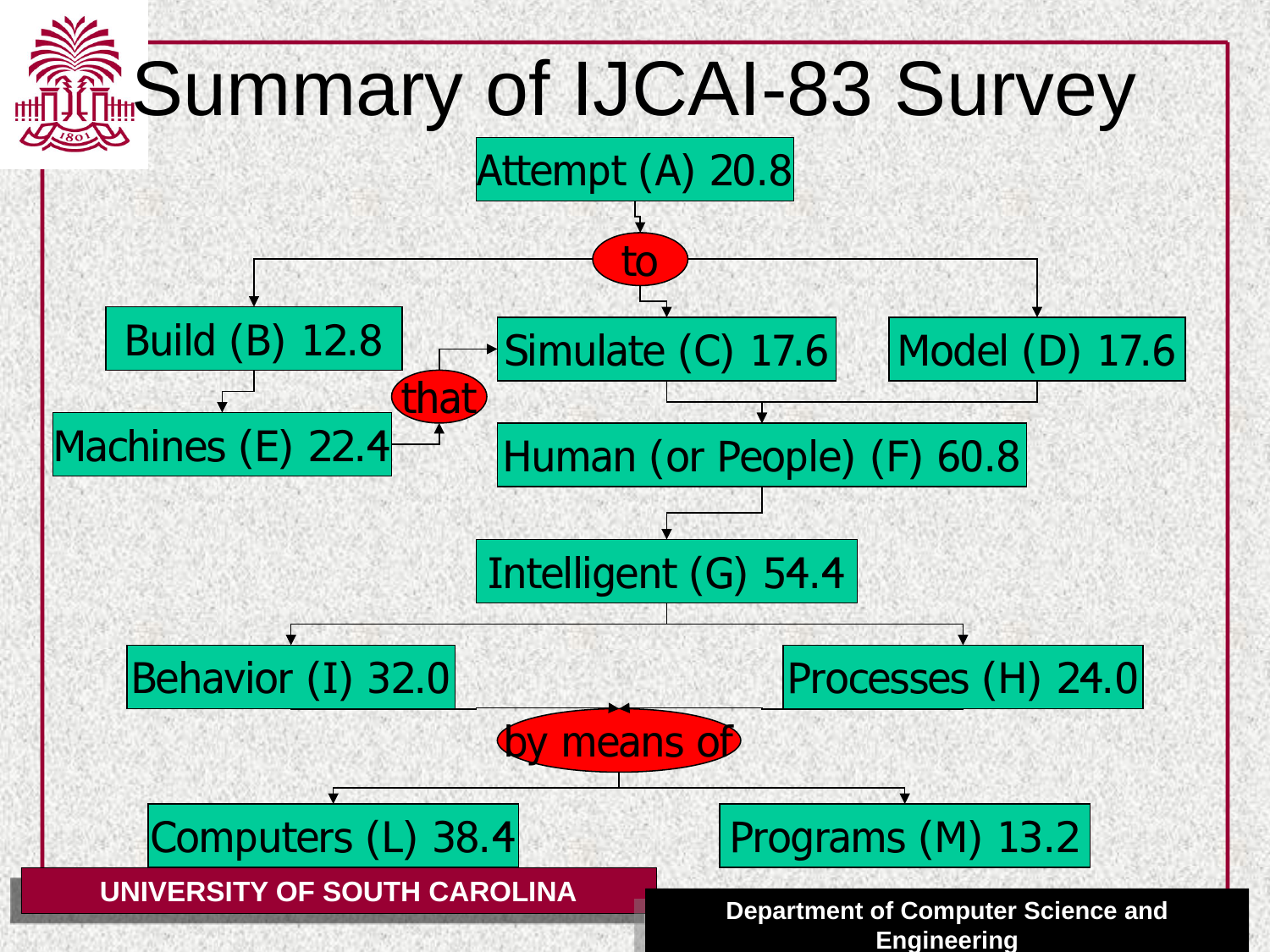

# Summary of IJCAI-83 Survey
Attempt (A) 20.8
to
Build (B) 12.8
Simulate (C) 17.6
Model (D) 17.6
that
Machines (E) 22.4
Human (or People) (F) 60.8
Intelligent (G) 54.4
Behavior (I) 32.0
Processes (H) 24.0
by means of
Computers (L) 38.4
Programs (M) 13.2